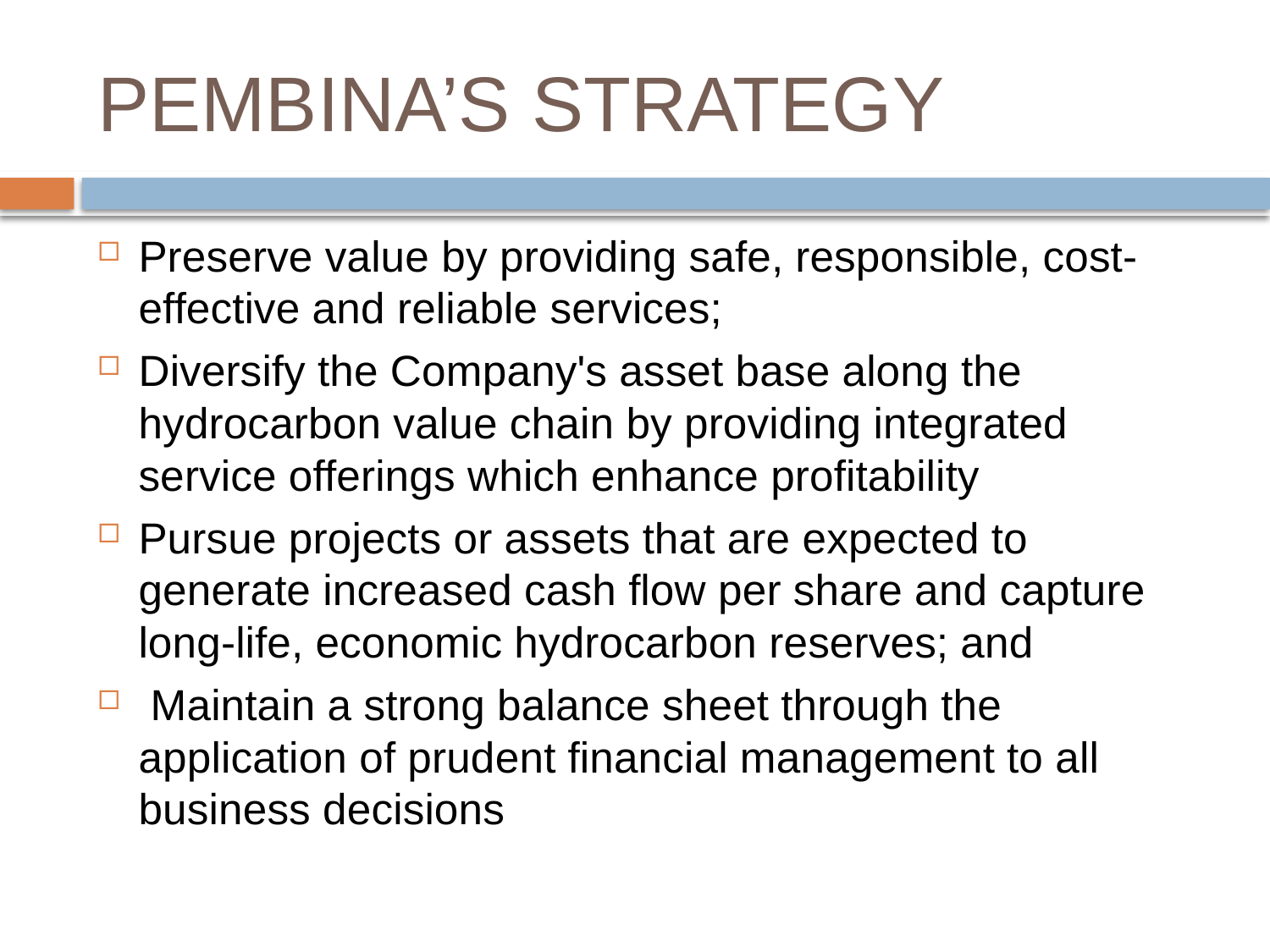

# PEMBINA’S STRATEGY
Preserve value by providing safe, responsible, cost-effective and reliable services;
Diversify the Company's asset base along the hydrocarbon value chain by providing integrated service offerings which enhance profitability
Pursue projects or assets that are expected to generate increased cash flow per share and capture long-life, economic hydrocarbon reserves; and
 Maintain a strong balance sheet through the application of prudent financial management to all business decisions